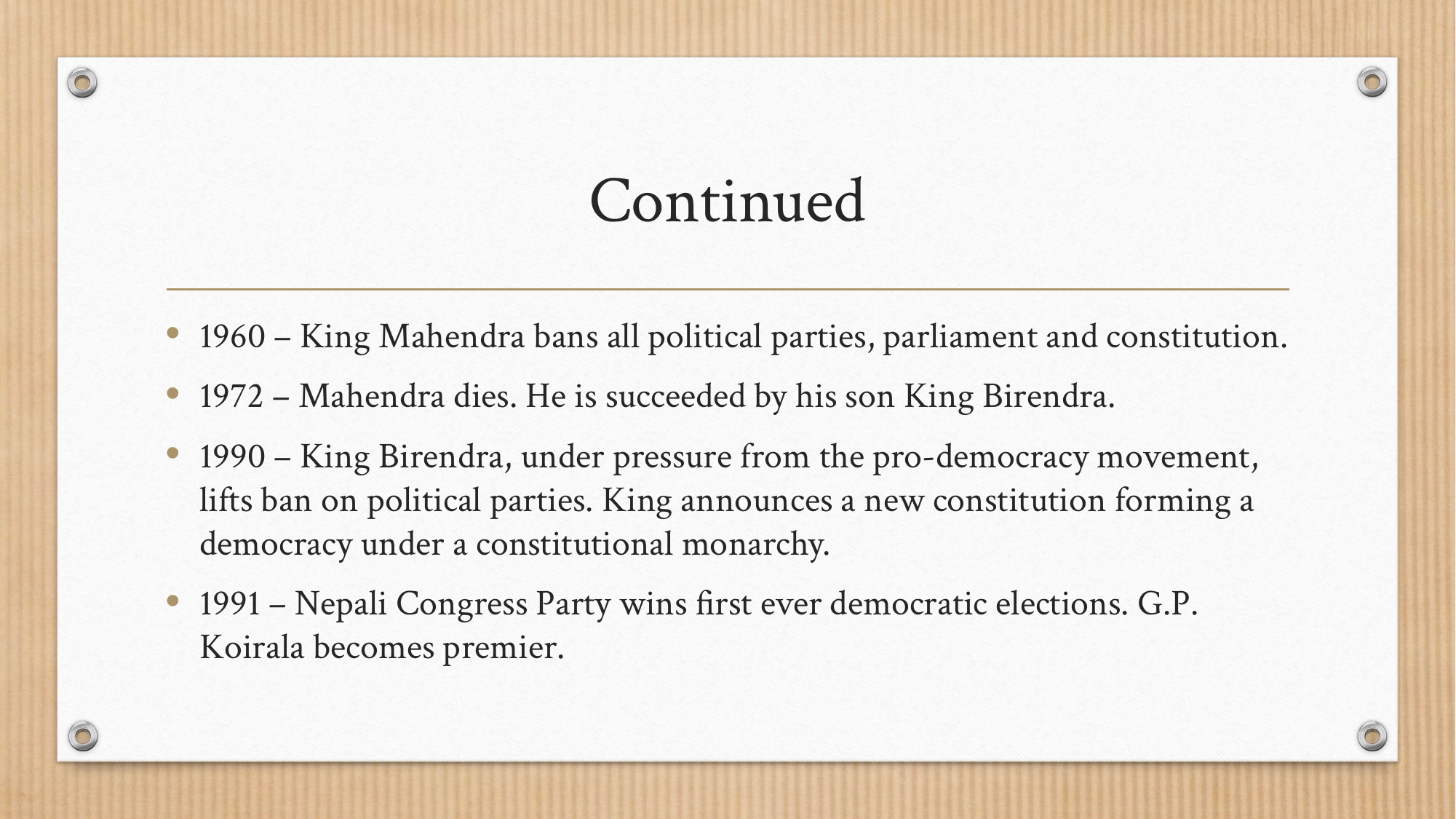

# Continued
1960 – King Mahendra bans all political parties, parliament and constitution.
1972 – Mahendra dies. He is succeeded by his son King Birendra.
1990 – King Birendra, under pressure from the pro-democracy movement, lifts ban on political parties. King announces a new constitution forming a democracy under a constitutional monarchy.
1991 – Nepali Congress Party wins first ever democratic elections. G.P. Koirala becomes premier.